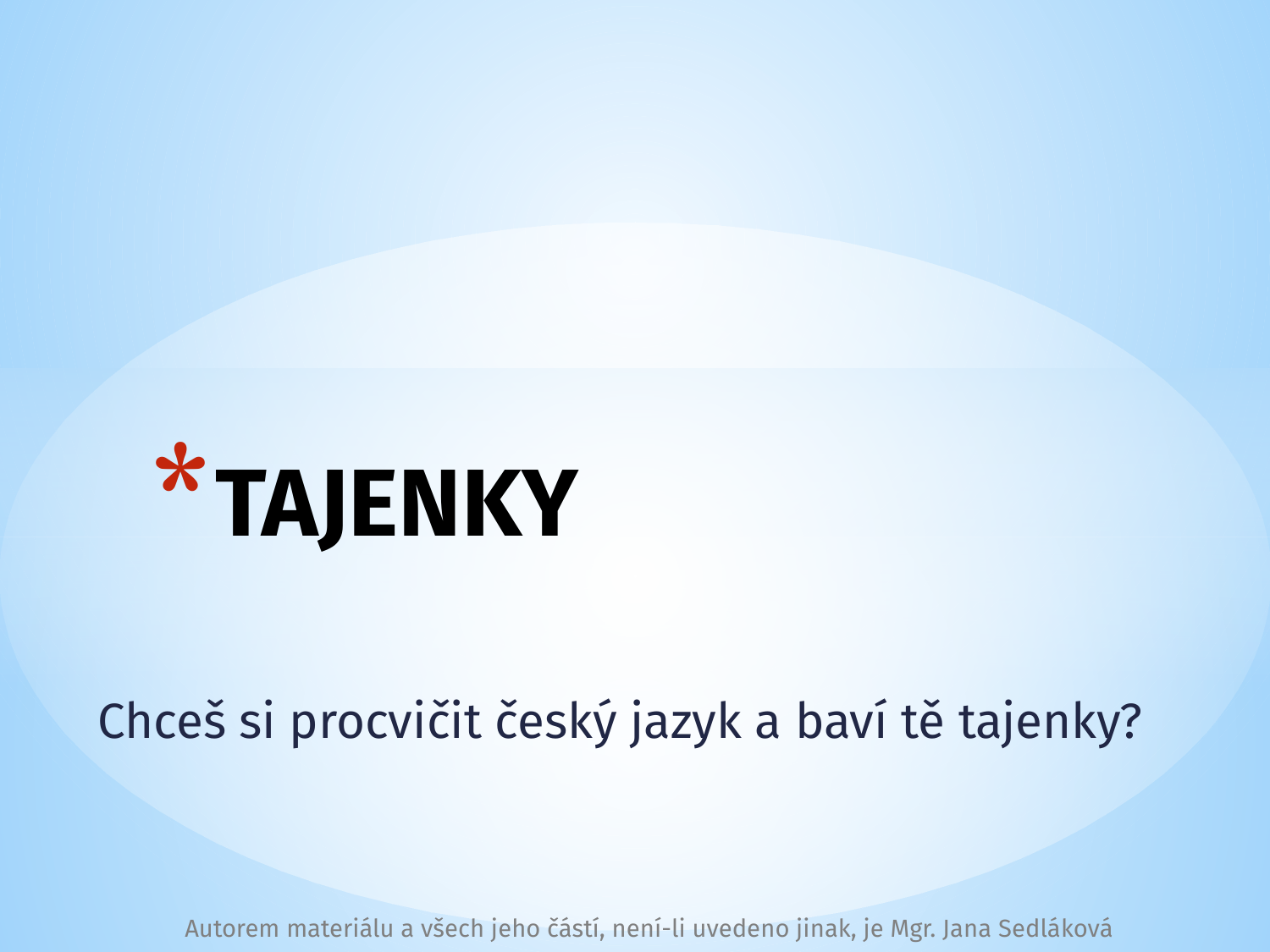

# TAJENKY
Chceš si procvičit český jazyk a baví tě tajenky?
Autorem materiálu a všech jeho částí, není-li uvedeno jinak, je Mgr. Jana Sedláková